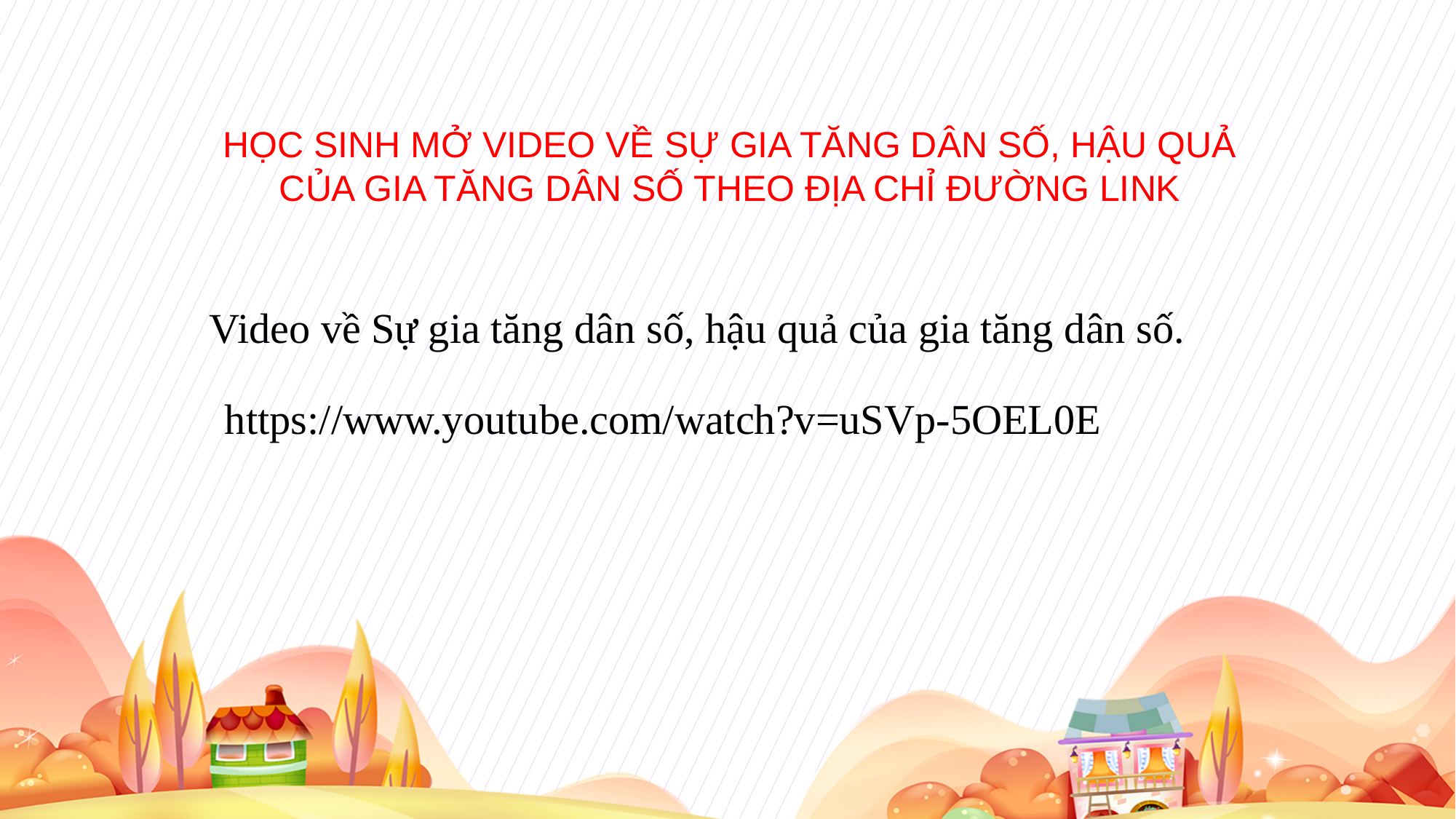

HỌC SINH MỞ VIDEO VỀ SỰ GIA TĂNG DÂN SỐ, HẬU QUẢ CỦA GIA TĂNG DÂN SỐ THEO ĐỊA CHỈ ĐƯỜNG LINK

Video về Sự gia tăng dân số, hậu quả của gia tăng dân số.
https://www.youtube.com/watch?v=uSVp-5OEL0E